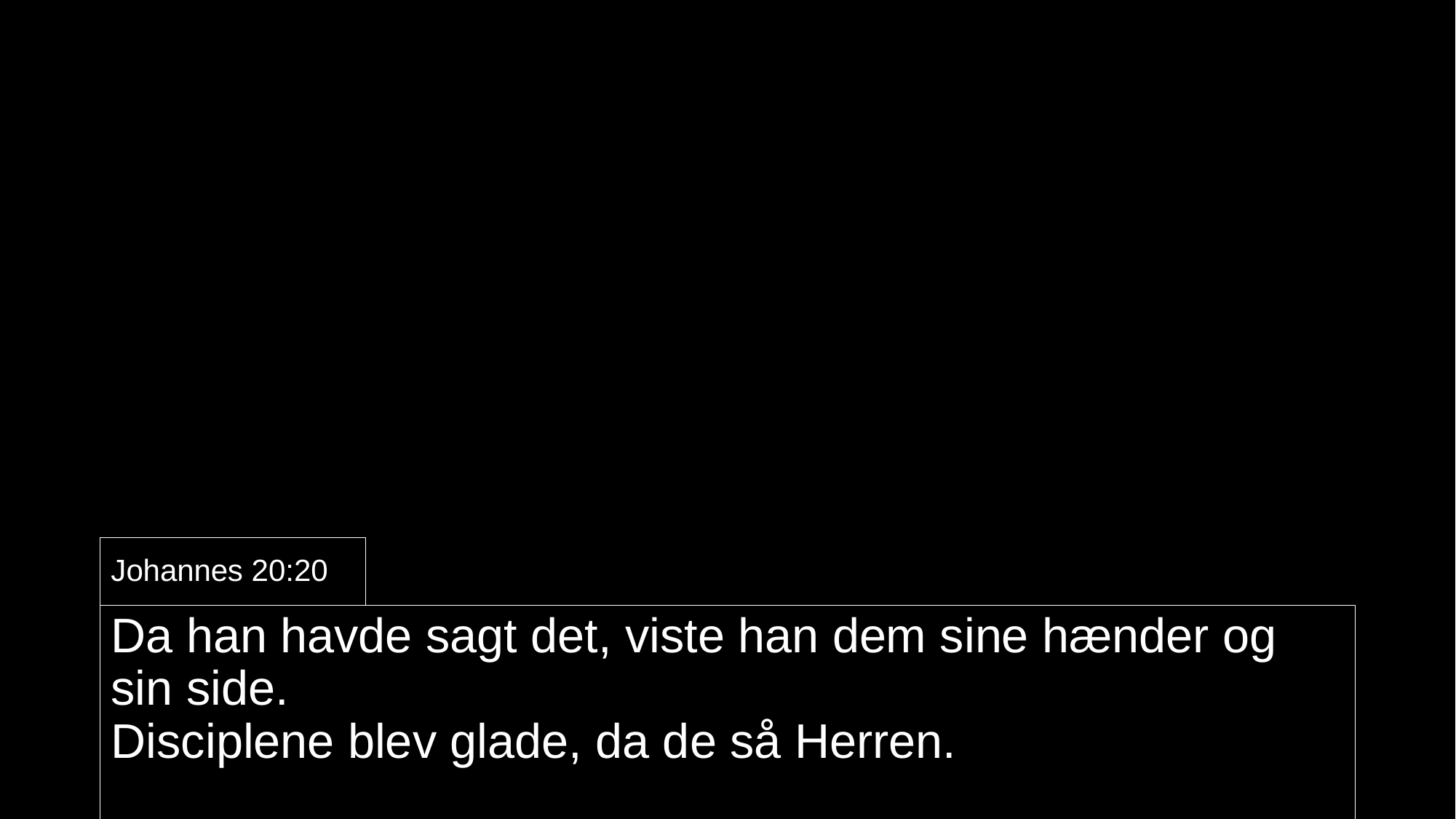

Johannes 20:20
Da han havde sagt det, viste han dem sine hænder og sin side.
Disciplene blev glade, da de så Herren.